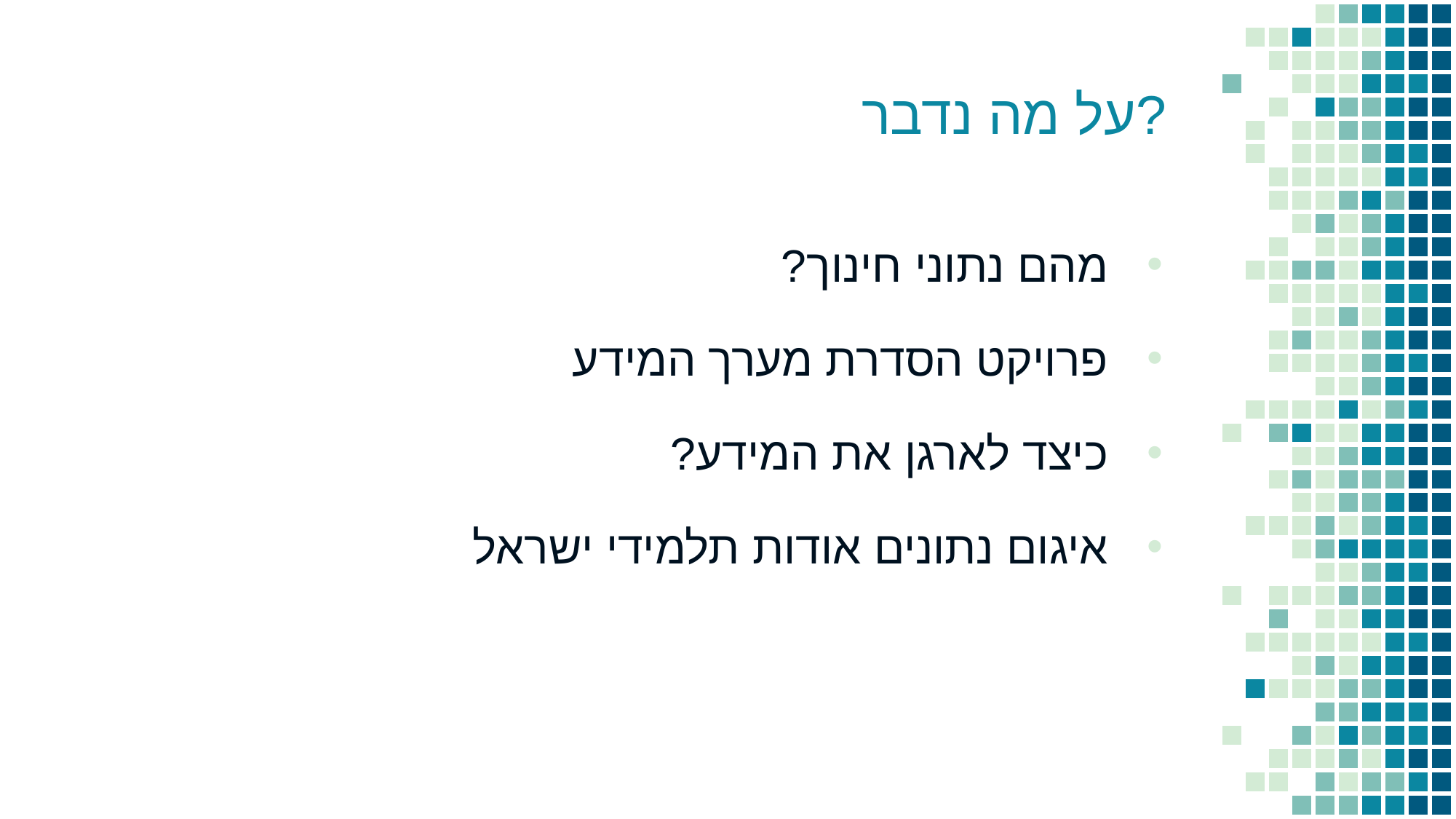

על מה נדבר?
מהם נתוני חינוך?
פרויקט הסדרת מערך המידע
כיצד לארגן את המידע?
איגום נתונים אודות תלמידי ישראל